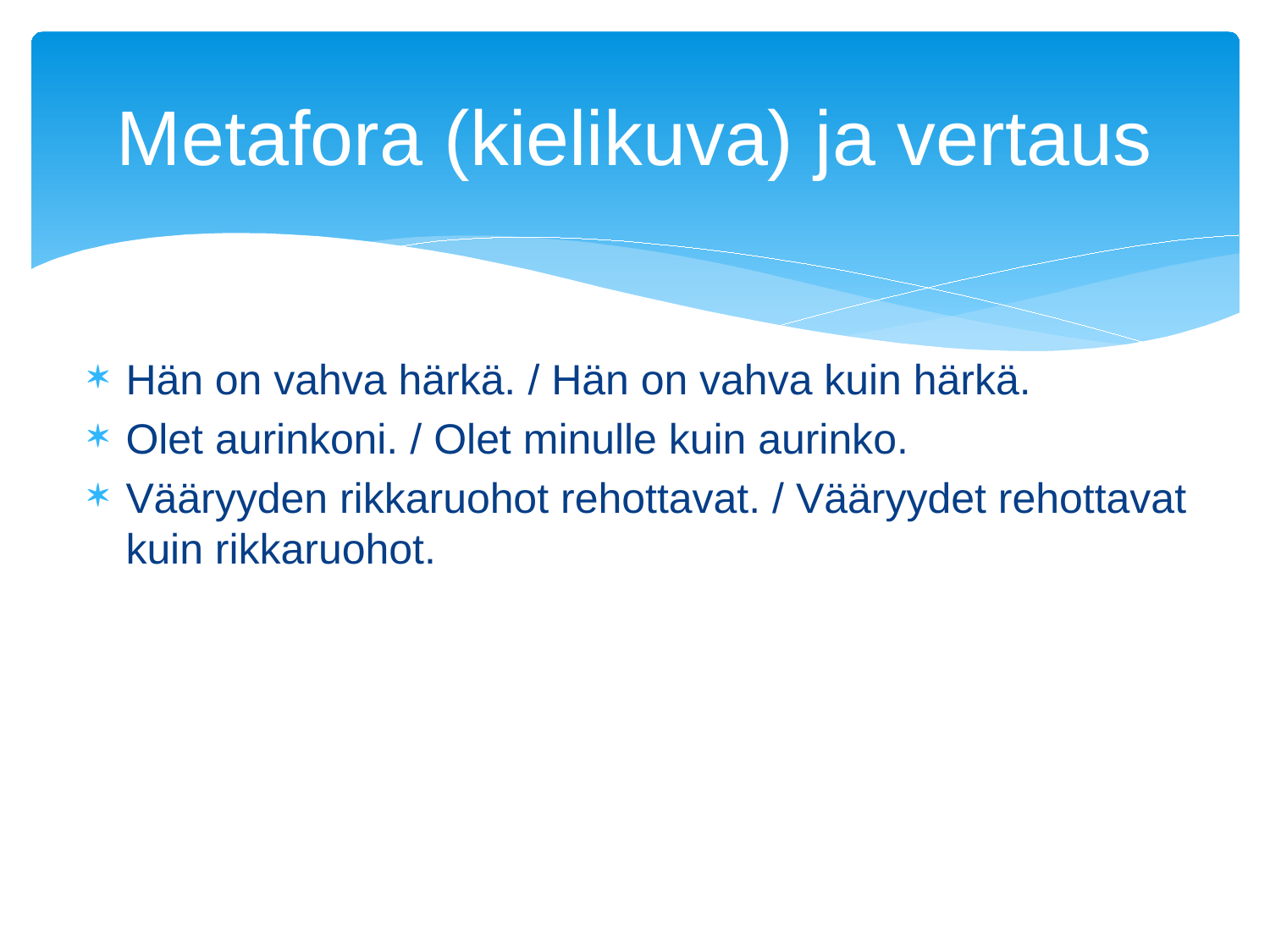

# Metafora (kielikuva) ja vertaus
Hän on vahva härkä. / Hän on vahva kuin härkä.
Olet aurinkoni. / Olet minulle kuin aurinko.
Vääryyden rikkaruohot rehottavat. / Vääryydet rehottavat kuin rikkaruohot.